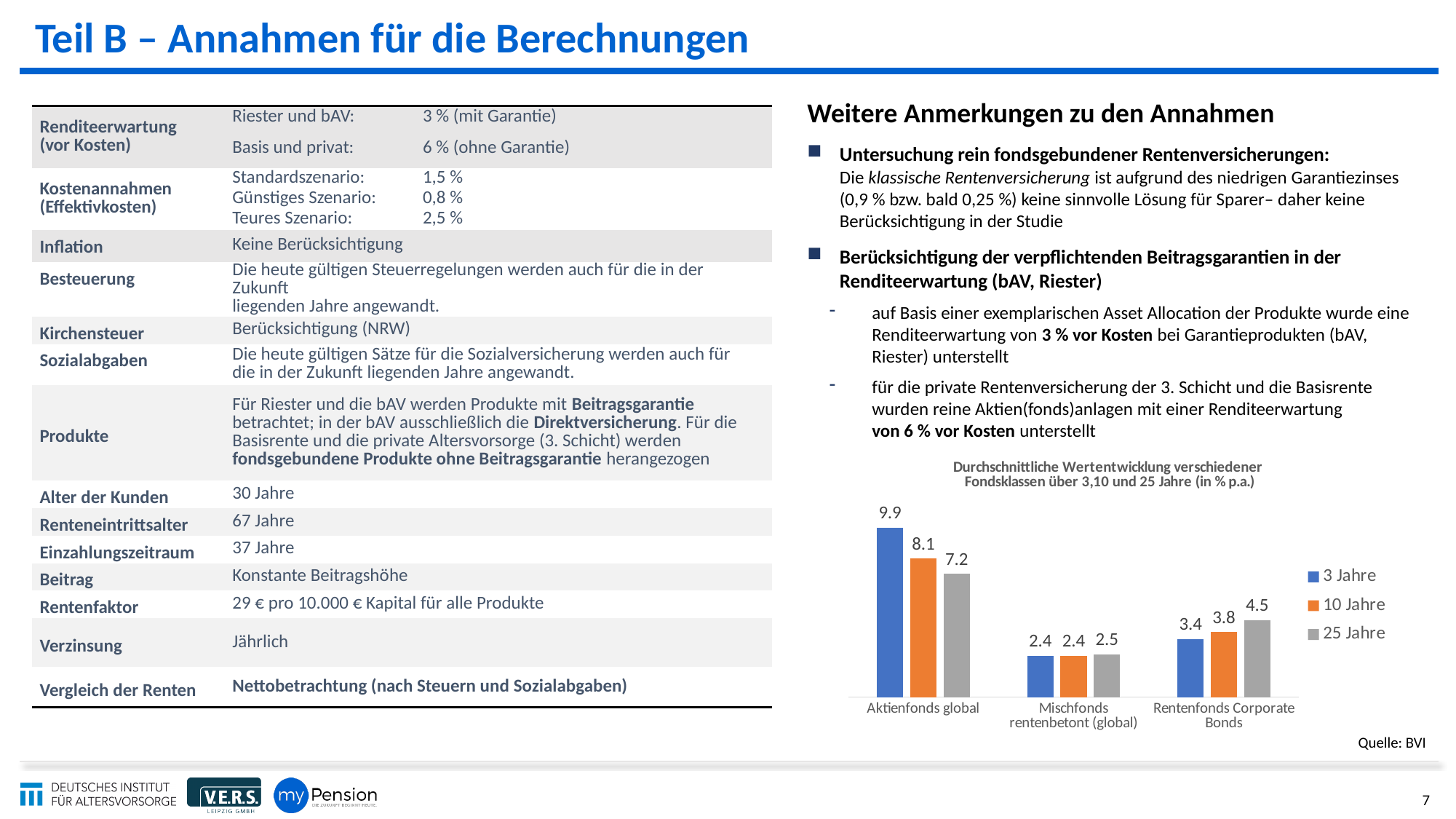

Teil B – Annahmen für die Berechnungen
Weitere Anmerkungen zu den Annahmen
Untersuchung rein fondsgebundener Rentenversicherungen:
Die klassische Rentenversicherung ist aufgrund des niedrigen Garantiezinses (0,9 % bzw. bald 0,25 %) keine sinnvolle Lösung für Sparer– daher keine Berücksichtigung in der Studie
Berücksichtigung der verpflichtenden Beitragsgarantien in der Renditeerwartung (bAV, Riester)
auf Basis einer exemplarischen Asset Allocation der Produkte wurde eine Renditeerwartung von 3 % vor Kosten bei Garantieprodukten (bAV, Riester) unterstellt
für die private Rentenversicherung der 3. Schicht und die Basisrente wurden reine Aktien(fonds)anlagen mit einer Renditeerwartung
von 6 % vor Kosten unterstellt
| Renditeerwartung (vor Kosten) | Riester und bAV: | 3 % (mit Garantie) |
| --- | --- | --- |
|  | Basis und privat: | 6 % (ohne Garantie) |
| Kostenannahmen (Effektivkosten) | Standardszenario: | 1,5 % |
|  | Günstiges Szenario: | 0,8 % |
|  | Teures Szenario: | 2,5 % |
| Inflation | Keine Berücksichtigung |  |
| Besteuerung | Die heute gültigen Steuerregelungen werden auch für die in der Zukunft liegenden Jahre angewandt. |  |
| Kirchensteuer | Berücksichtigung (NRW) |  |
| Sozialabgaben | Die heute gültigen Sätze für die Sozialversicherung werden auch für die in der Zukunft liegenden Jahre angewandt. |  |
| Produkte | Für Riester und die bAV werden Produkte mit Beitragsgarantie betrachtet; in der bAV ausschließlich die Direktversicherung. Für die Basisrente und die private Altersvorsorge (3. Schicht) werden fondsgebundene Produkte ohne Beitragsgarantie herangezogen |  |
| Alter der Kunden | 30 Jahre |  |
| Renteneintrittsalter | 67 Jahre |  |
| Einzahlungszeitraum | 37 Jahre |  |
| Beitrag | Konstante Beitragshöhe |  |
| Rentenfaktor | 29 € pro 10.000 € Kapital für alle Produkte |  |
| Verzinsung | Jährlich |  |
| Vergleich der Renten | Nettobetrachtung (nach Steuern und Sozialabgaben) |  |

### Chart: Durchschnittliche Wertentwicklung verschiedener Fondsklassen über 3,10 und 25 Jahre (in % p.a.)

| Category | 3 Jahre | 10 Jahre | 25 Jahre |
|---|---|---|---|
| Aktienfonds global | 9.9 | 8.1 | 7.2 |
| Mischfonds rentenbetont (global) | 2.4 | 2.4 | 2.5 |
| Rentenfonds Corporate Bonds | 3.4 | 3.8 | 4.5 |
Quelle: BVI
7